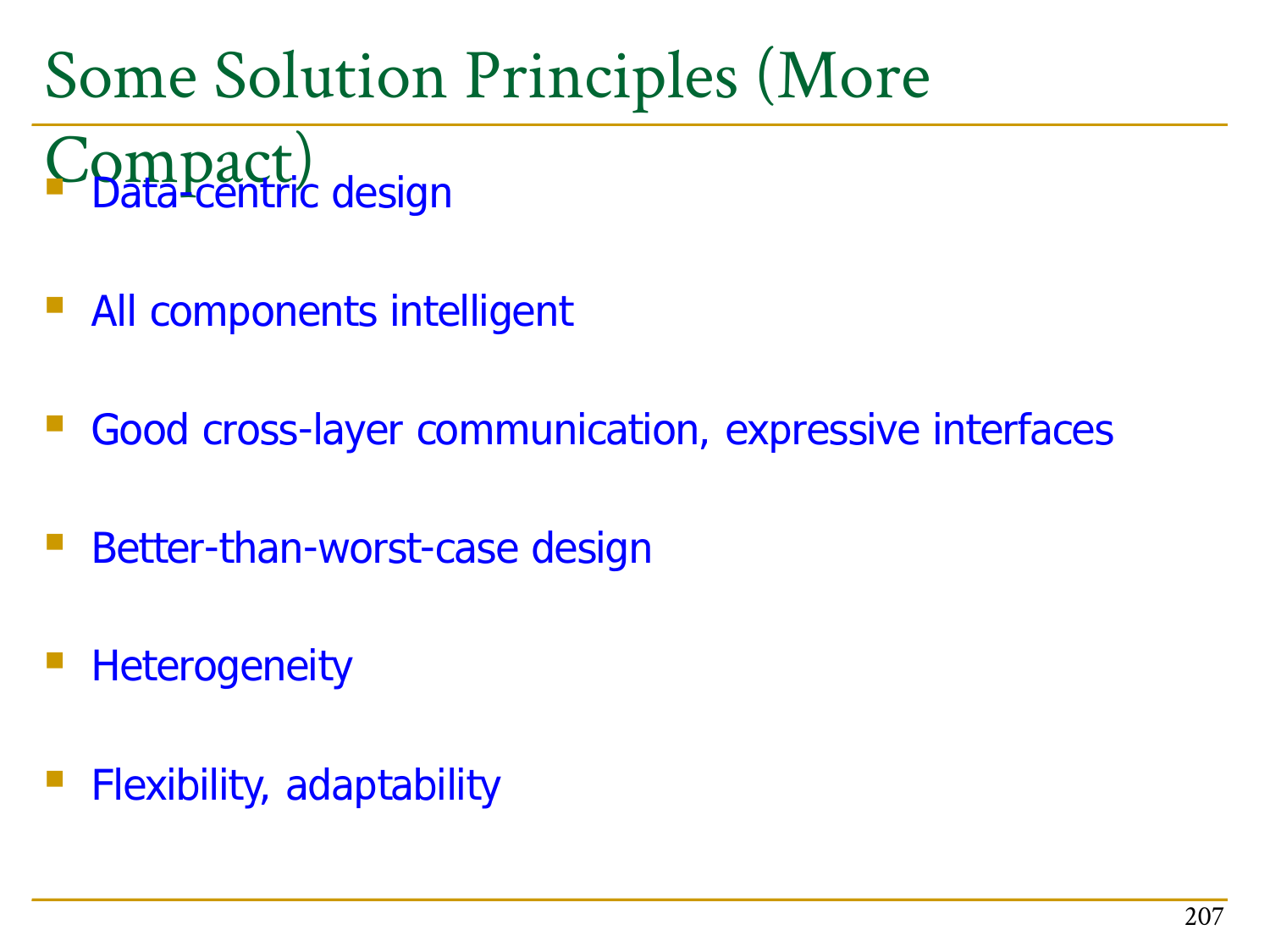

# Some Solution Principles (More Compact)
Data-centric design

All components intelligent

Good cross-layer communication, expressive interfaces

Better-than-worst-case design

Heterogeneity

Flexibility, adaptability

207